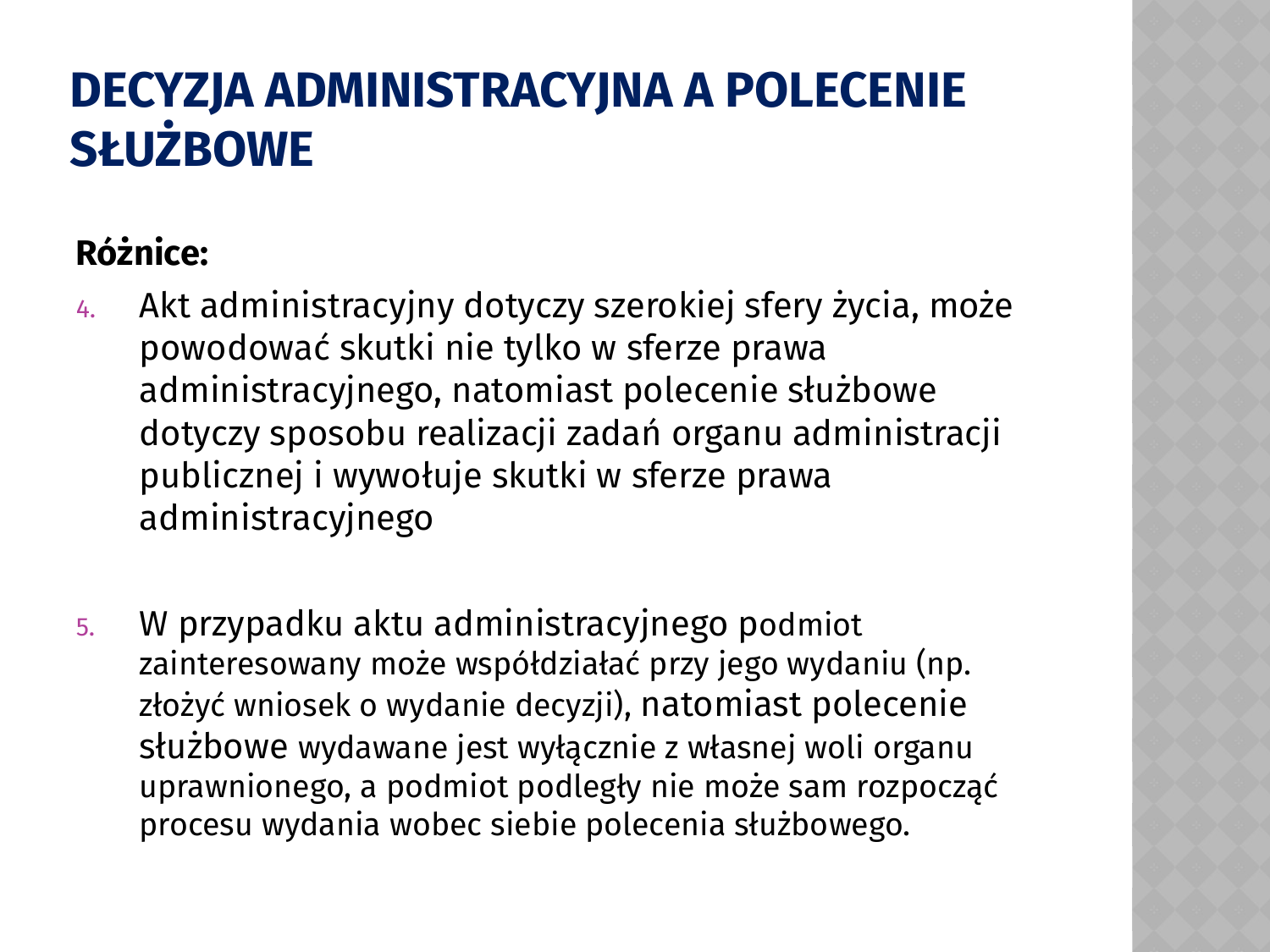

# DECYZJA ADMINISTRACYJNA A POLECENIE SŁUŻBOWE
Różnice:
Akt administracyjny dotyczy szerokiej sfery życia, może powodować skutki nie tylko w sferze prawa administracyjnego, natomiast polecenie służbowe dotyczy sposobu realizacji zadań organu administracji publicznej i wywołuje skutki w sferze prawa administracyjnego

W przypadku aktu administracyjnego podmiot zainteresowany może współdziałać przy jego wydaniu (np. złożyć wniosek o wydanie decyzji), natomiast polecenie służbowe wydawane jest wyłącznie z własnej woli organu uprawnionego, a podmiot podległy nie może sam rozpocząć procesu wydania wobec siebie polecenia służbowego.